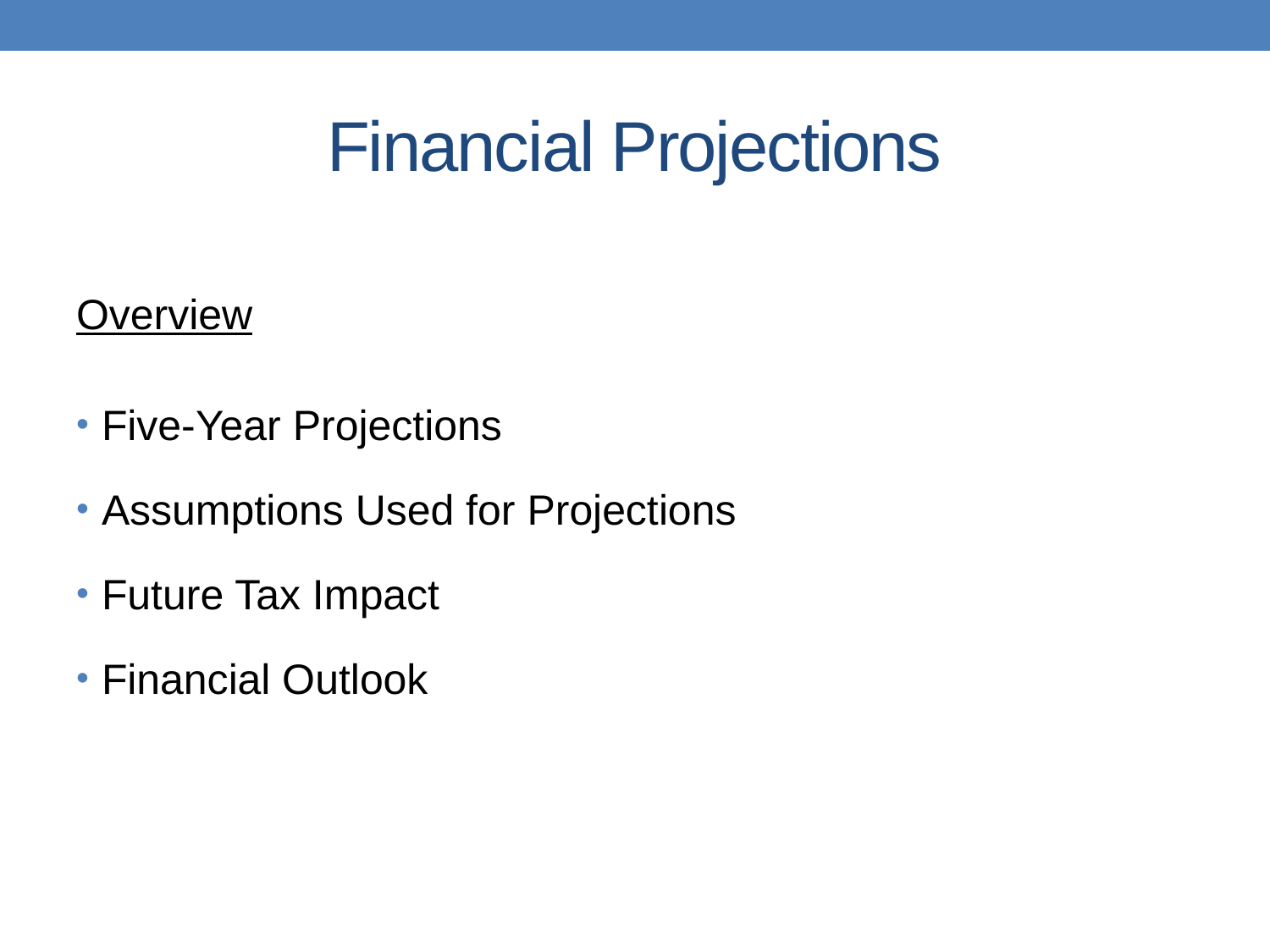

# Financial Projections

Overview

Five-Year Projections
Assumptions Used for Projections
Future Tax Impact
Financial Outlook